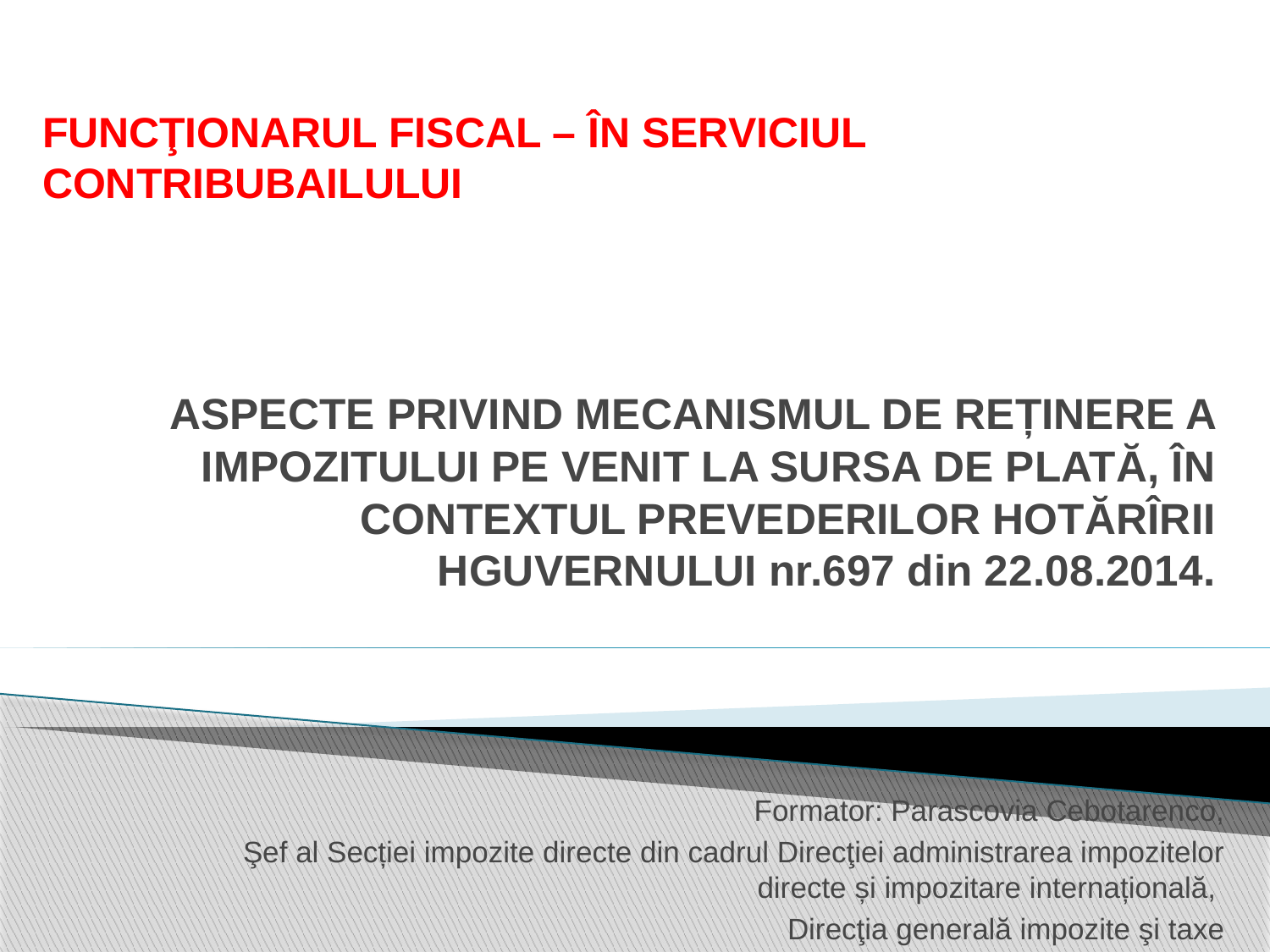

FUNCŢIONARUL FISCAL – ÎN SERVICIUL CONTRIBUBAILULUI
# ASPECTE PRIVIND MECANISMUL DE REȚINERE A IMPOZITULUI PE VENIT LA SURSA DE PLATĂ, ÎN CONTEXTUL PREVEDERILOR HOTĂRÎRII HGUVERNULUI nr.697 din 22.08.2014.
Formator: Parascovia Cebotarenco,
Şef al Secției impozite directe din cadrul Direcţiei administrarea impozitelor directe și impozitare internațională,
Direcţia generală impozite şi taxe